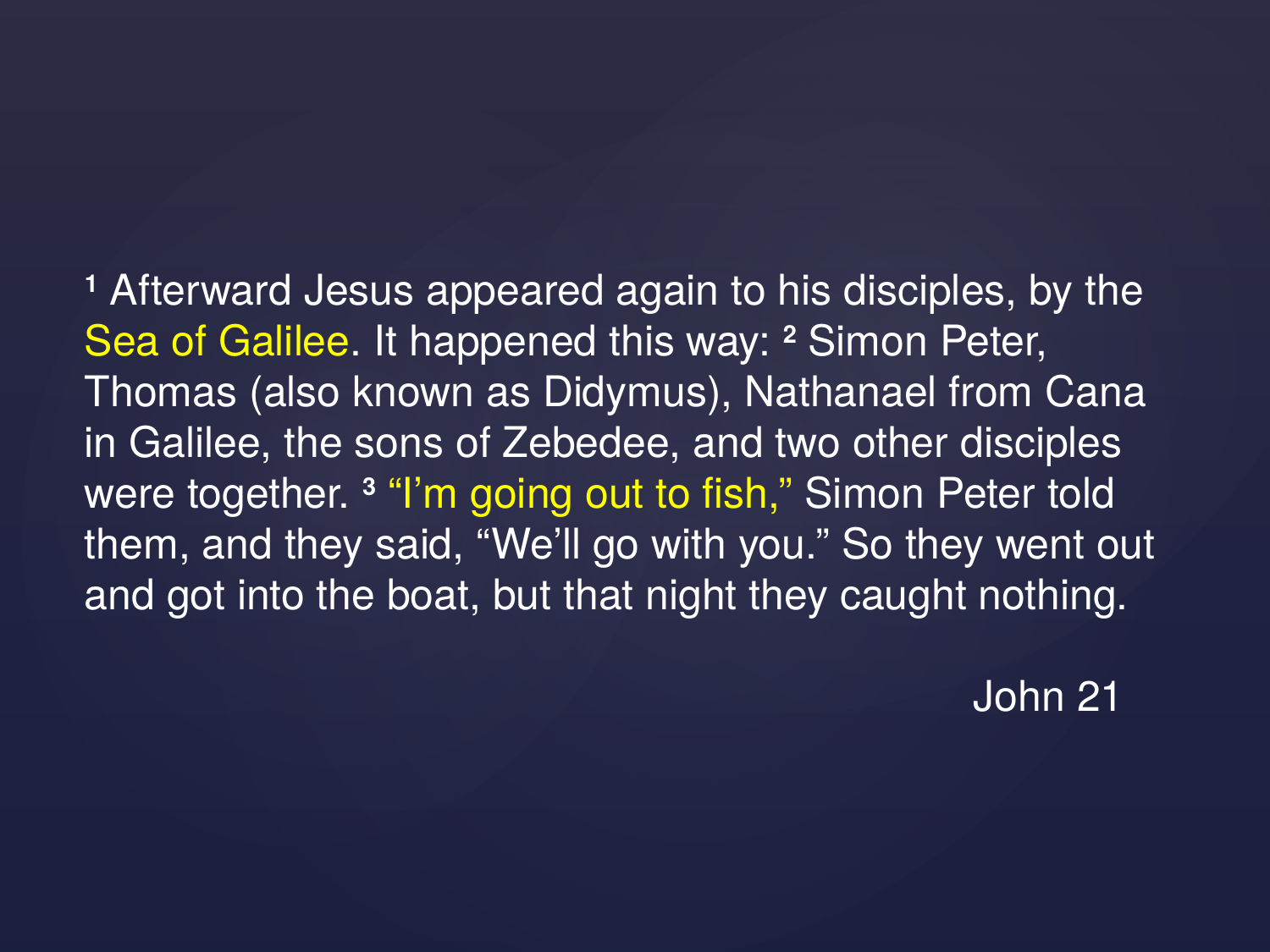

1 Afterward Jesus appeared again to his disciples, by the Sea of Galilee. It happened this way: 2 Simon Peter, Thomas (also known as Didymus), Nathanael from Cana in Galilee, the sons of Zebedee, and two other disciples were together. 3 “I’m going out to fish,” Simon Peter told them, and they said, “We’ll go with you.” So they went out and got into the boat, but that night they caught nothing.

							John 21